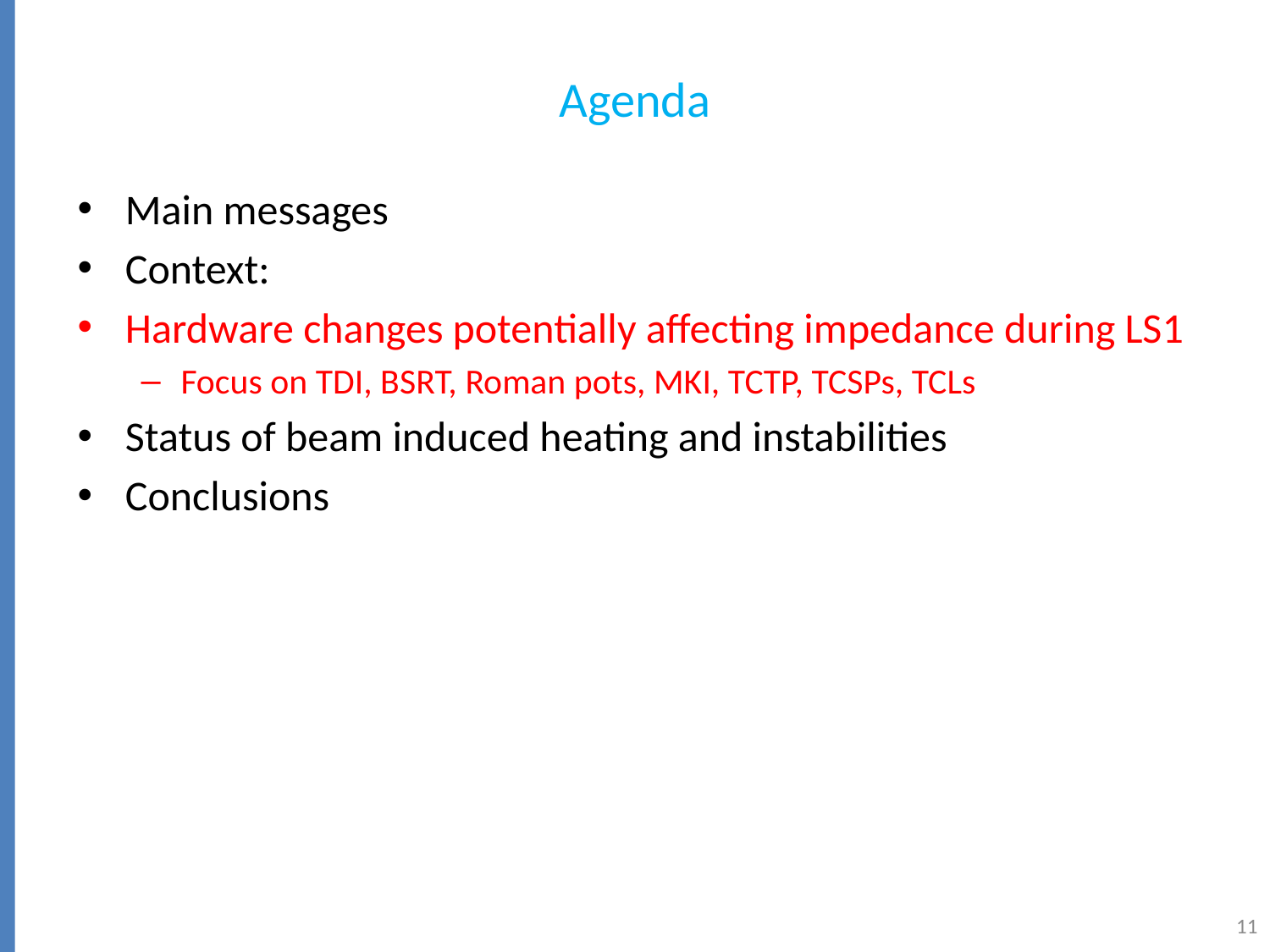

# Agenda
Main messages
Context:
Hardware changes potentially affecting impedance during LS1
Focus on TDI, BSRT, Roman pots, MKI, TCTP, TCSPs, TCLs
Status of beam induced heating and instabilities
Conclusions

11